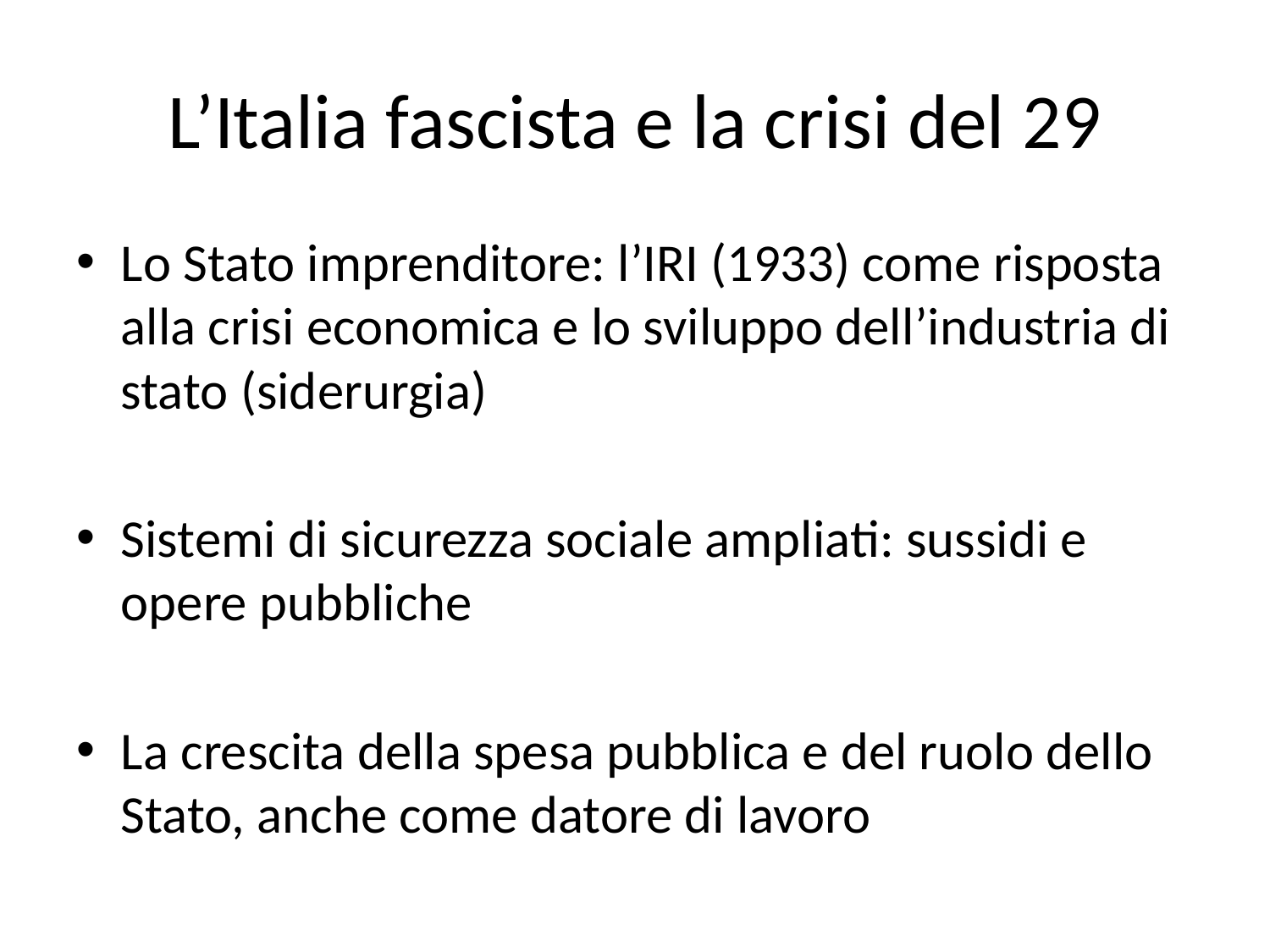

# L’Italia fascista e la crisi del 29
Lo Stato imprenditore: l’IRI (1933) come risposta alla crisi economica e lo sviluppo dell’industria di stato (siderurgia)

Sistemi di sicurezza sociale ampliati: sussidi e opere pubbliche

La crescita della spesa pubblica e del ruolo dello Stato, anche come datore di lavoro